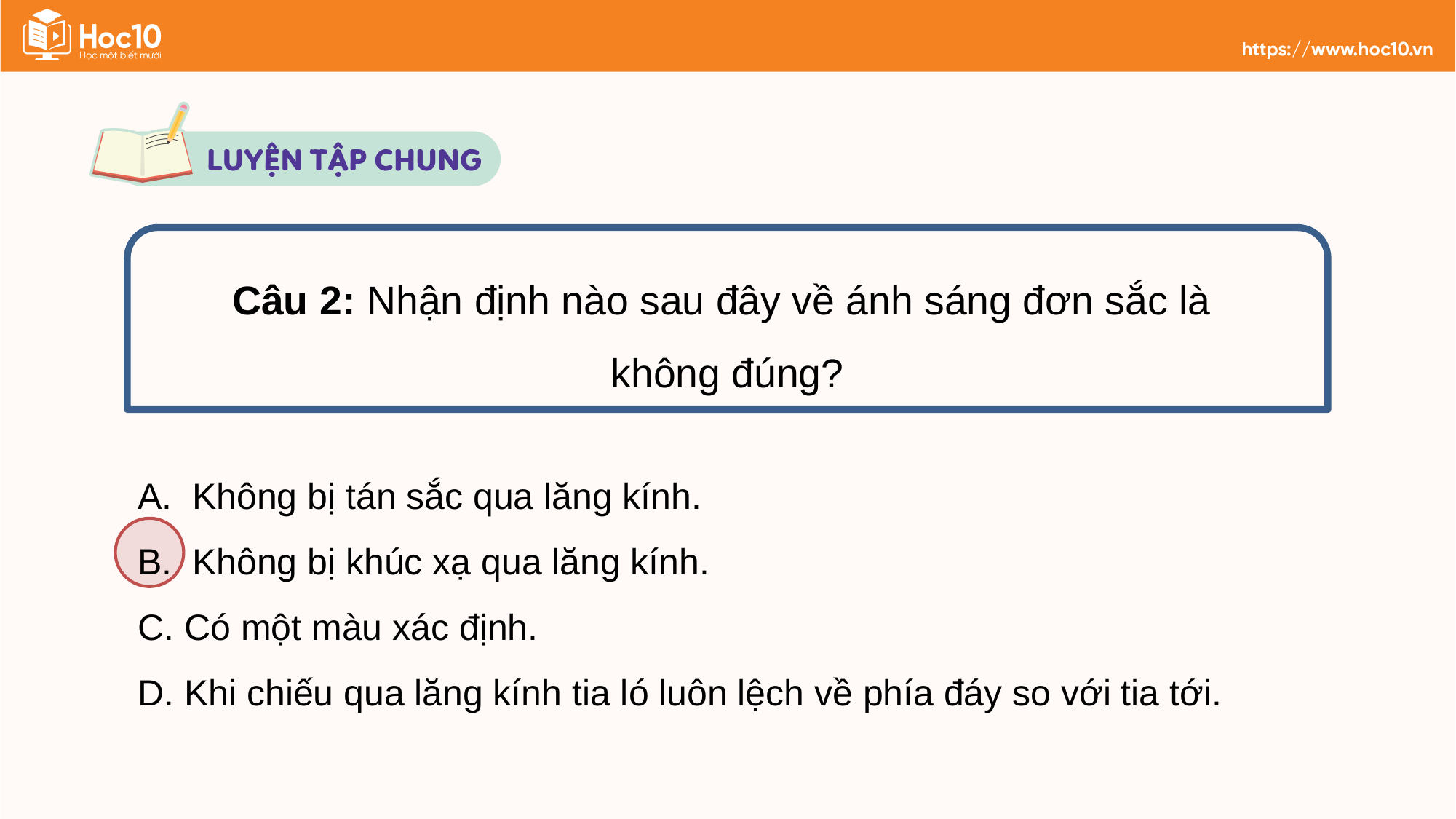

Câu 2: Nhận định nào sau đây về ánh sáng đơn sắc là
không đúng?
A.  Không bị tán sắc qua lăng kính.
B.  Không bị khúc xạ qua lăng kính.
C. Có một màu xác định.
D. Khi chiếu qua lăng kính tia ló luôn lệch về phía đáy so với tia tới.